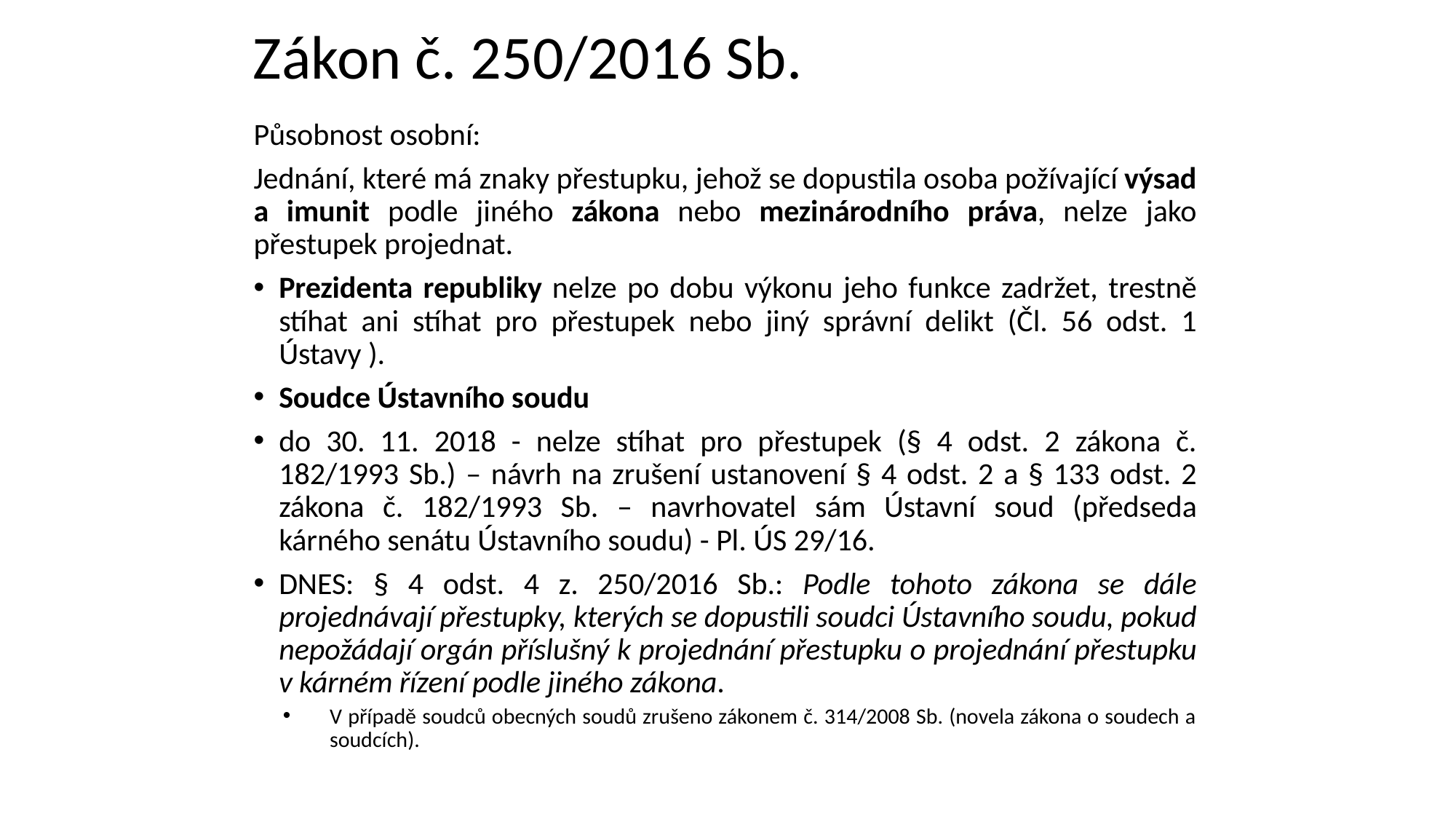

# Zákon č. 250/2016 Sb.
Působnost osobní:
Jednání, které má znaky přestupku, jehož se dopustila osoba požívající výsad a imunit podle jiného zákona nebo mezinárodního práva, nelze jako přestupek projednat.
Prezidenta republiky nelze po dobu výkonu jeho funkce zadržet, trestně stíhat ani stíhat pro přestupek nebo jiný správní delikt (Čl. 56 odst. 1 Ústavy ).
Soudce Ústavního soudu
do 30. 11. 2018 - nelze stíhat pro přestupek (§ 4 odst. 2 zákona č. 182/1993 Sb.) – návrh na zrušení ustanovení § 4 odst. 2 a § 133 odst. 2 zákona č. 182/1993 Sb. – navrhovatel sám Ústavní soud (předseda kárného senátu Ústavního soudu) - Pl. ÚS 29/16.
DNES: § 4 odst. 4 z. 250/2016 Sb.: Podle tohoto zákona se dále projednávají přestupky, kterých se dopustili soudci Ústavního soudu, pokud nepožádají orgán příslušný k projednání přestupku o projednání přestupku v kárném řízení podle jiného zákona.
V případě soudců obecných soudů zrušeno zákonem č. 314/2008 Sb. (novela zákona o soudech a soudcích).